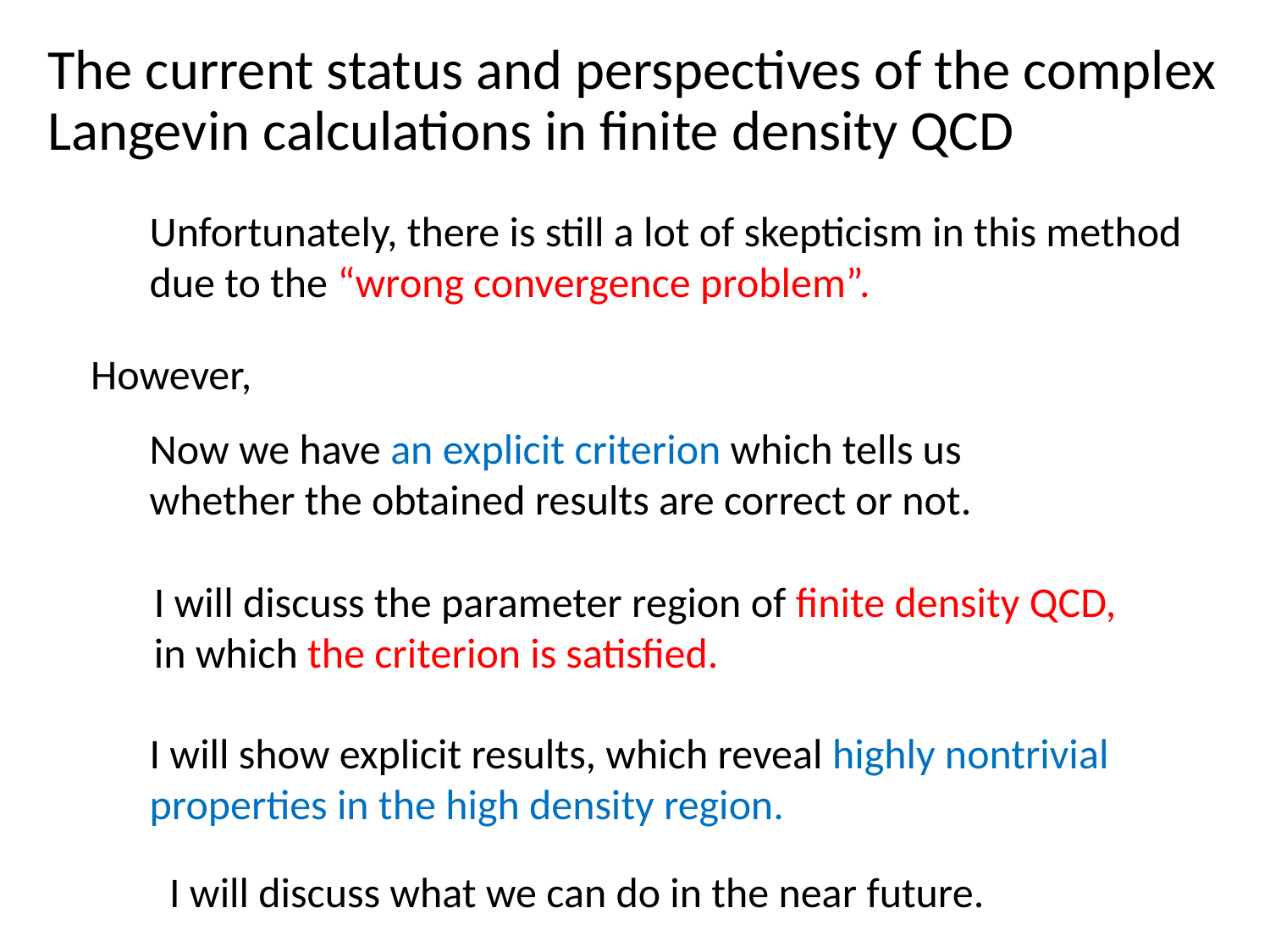

# The current status and perspectives of the complex Langevin calculations in finite density QCD
Unfortunately, there is still a lot of skepticism in this method due to the “wrong convergence problem”.
However,
Now we have an explicit criterion which tells us
whether the obtained results are correct or not.
I will discuss the parameter region of finite density QCD,
in which the criterion is satisfied.
I will show explicit results, which reveal highly nontrivial properties in the high density region.
I will discuss what we can do in the near future.